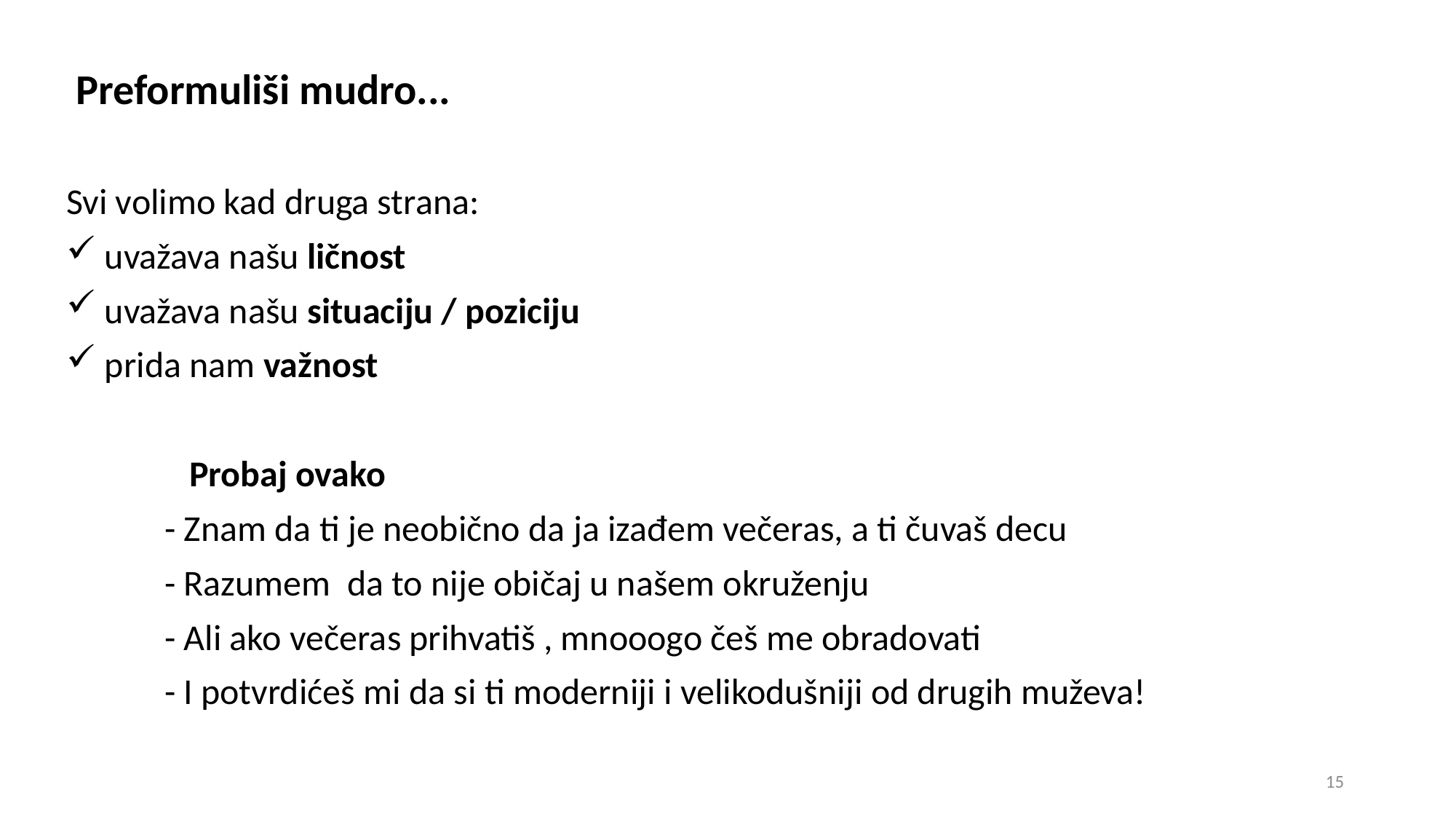

Preformuliši mudro...

Svi volimo kad druga strana:
 uvažava našu ličnost
 uvažava našu situaciju / poziciju
 prida nam važnost

               Probaj ovako
            - Znam da ti je neobično da ja izađem večeras, a ti čuvaš decu
            - Razumem  da to nije običaj u našem okruženju
            - Ali ako večeras prihvatiš , mnooogo češ me obradovati
            - I potvrdićeš mi da si ti moderniji i velikodušniji od drugih muževa!

15